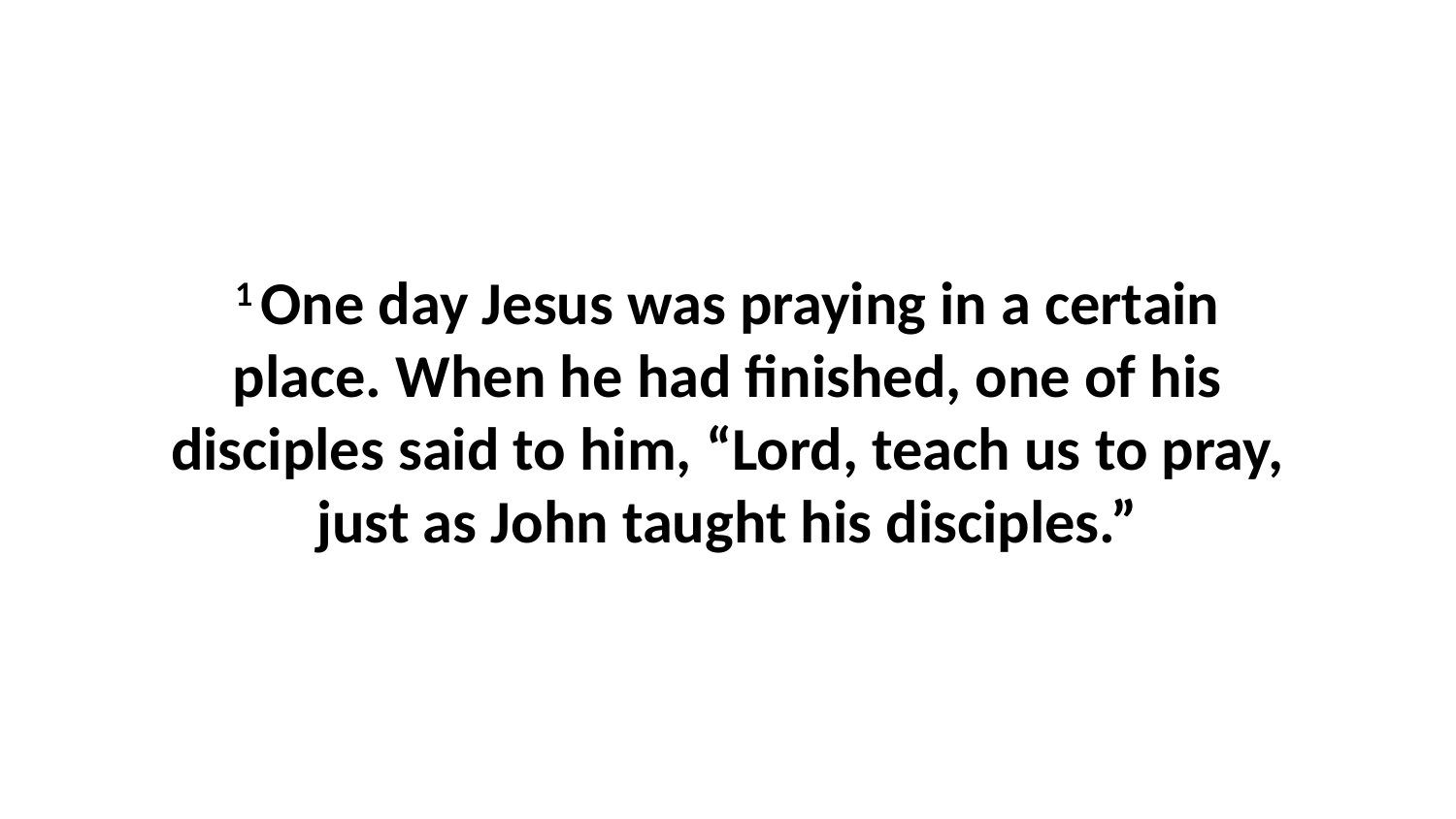

1 One day Jesus was praying in a certain place. When he had finished, one of his disciples said to him, “Lord, teach us to pray, just as John taught his disciples.”